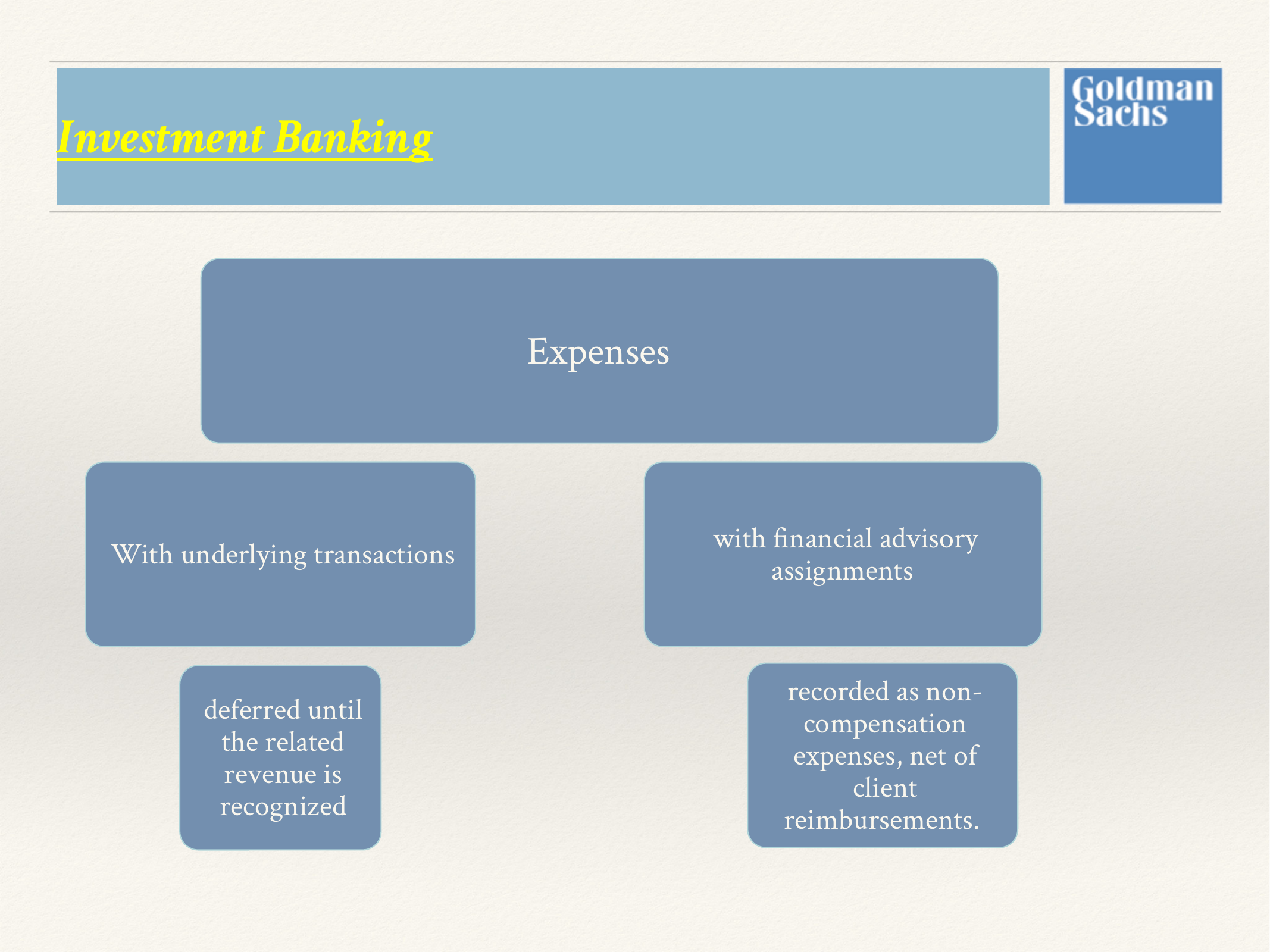

# Investment Banking
Expenses
With underlying transactions
deferred until the related revenue is recognized
with financial advisory assignments
recorded as non-compensation expenses, net of client reimbursements.